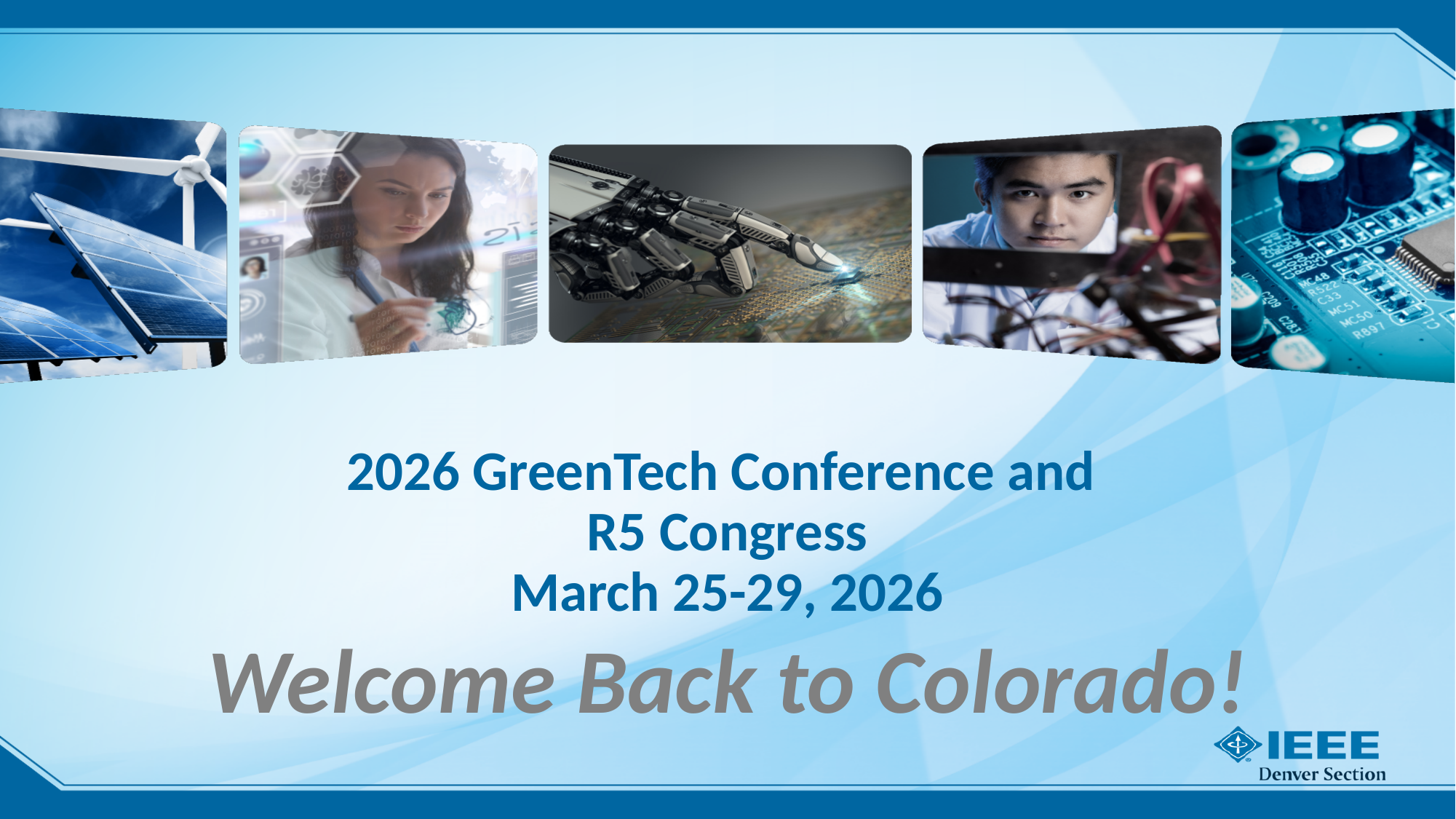

# 2026 GreenTech Conference and R5 Congress March 25-29, 2026
Welcome Back to Colorado!